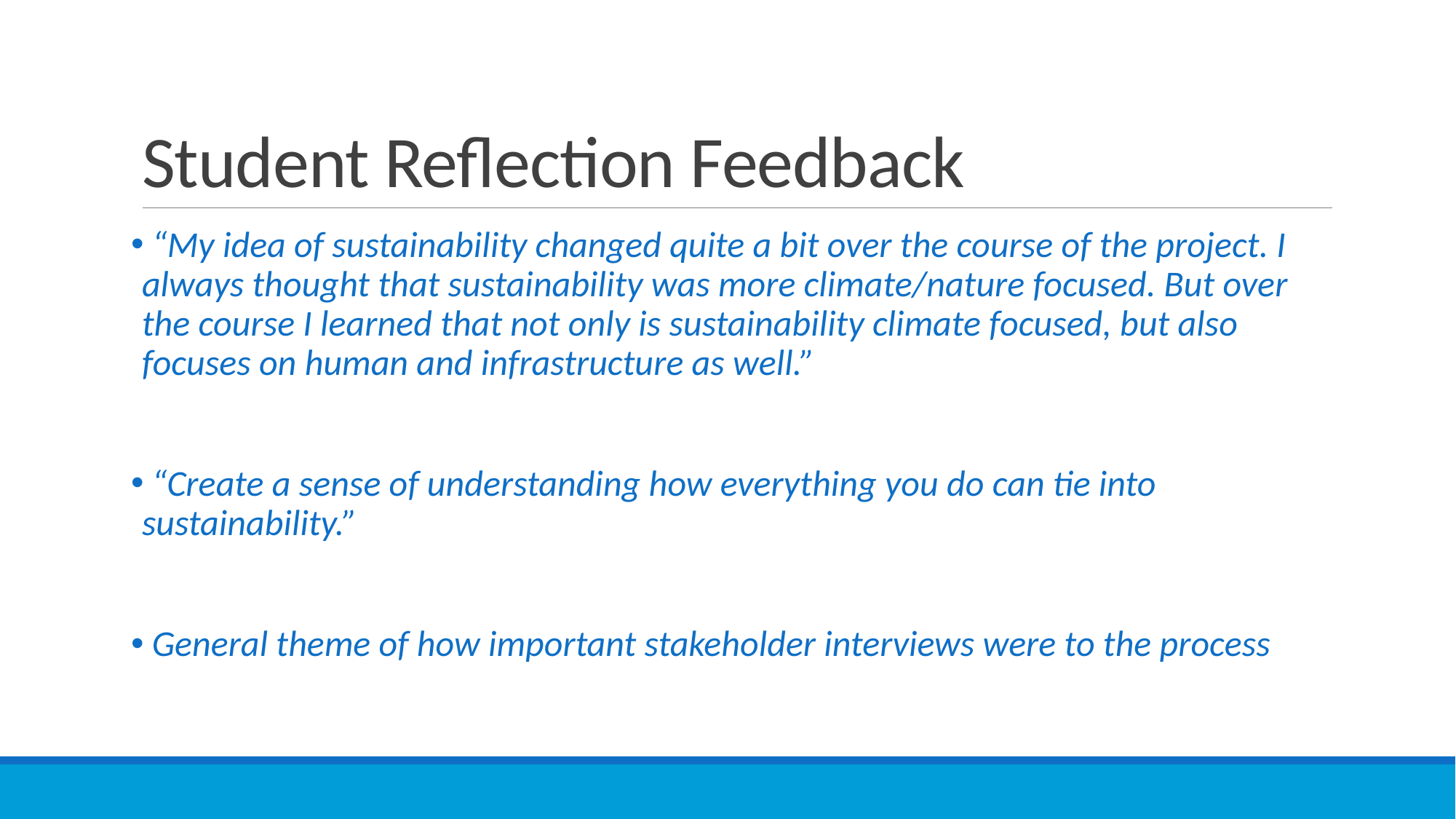

# Student Reflection Feedback
 “My idea of sustainability changed quite a bit over the course of the project. I always thought that sustainability was more climate/nature focused. But over the course I learned that not only is sustainability climate focused, but also focuses on human and infrastructure as well.”

 “Create a sense of understanding how everything you do can tie into sustainability.”

 General theme of how important stakeholder interviews were to the process